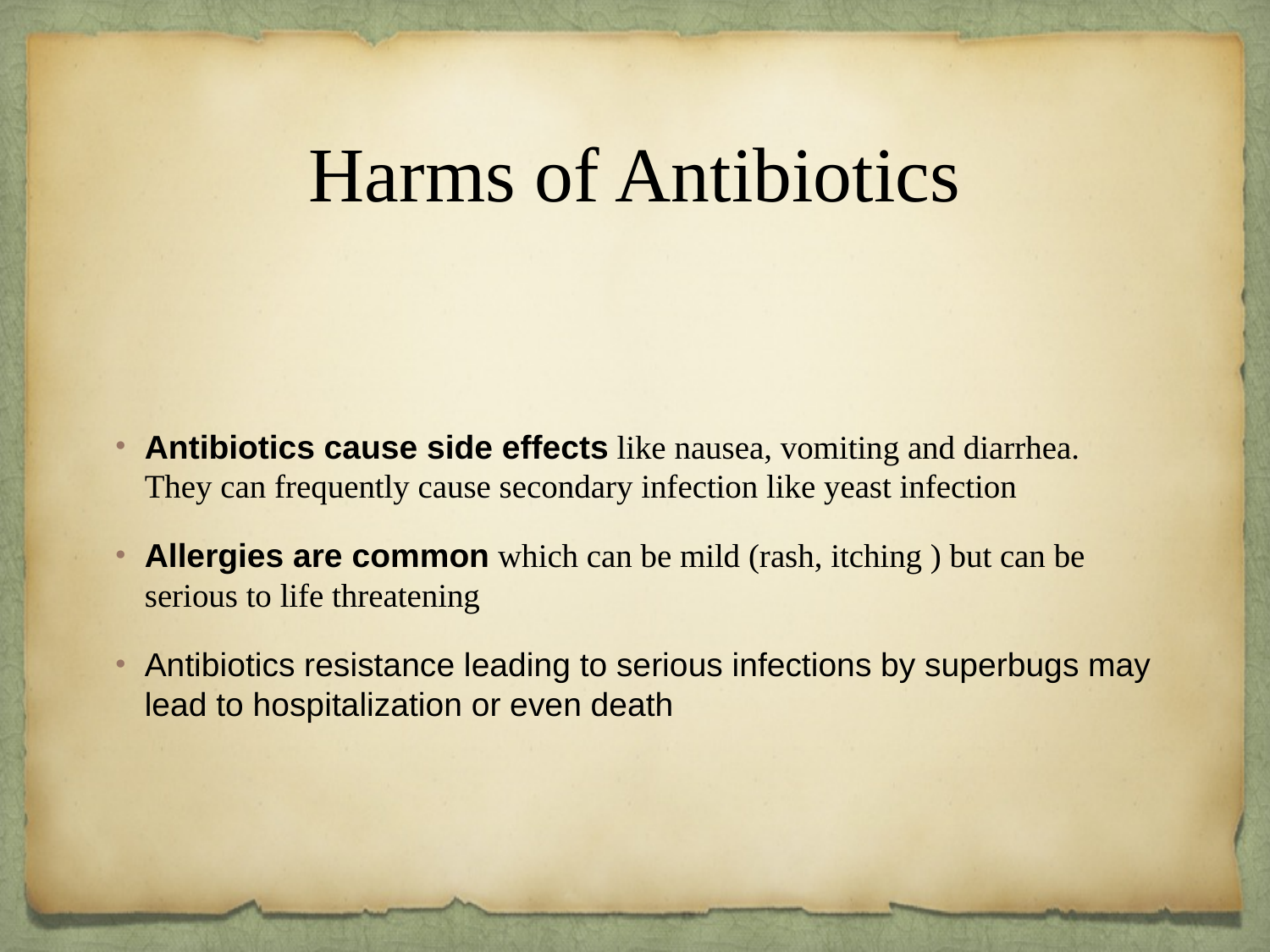

# Harms of Antibiotics
Antibiotics cause side effects like nausea, vomiting and diarrhea. They can frequently cause secondary infection like yeast infection
Allergies are common which can be mild (rash, itching ) but can be serious to life threatening
Antibiotics resistance leading to serious infections by superbugs may lead to hospitalization or even death